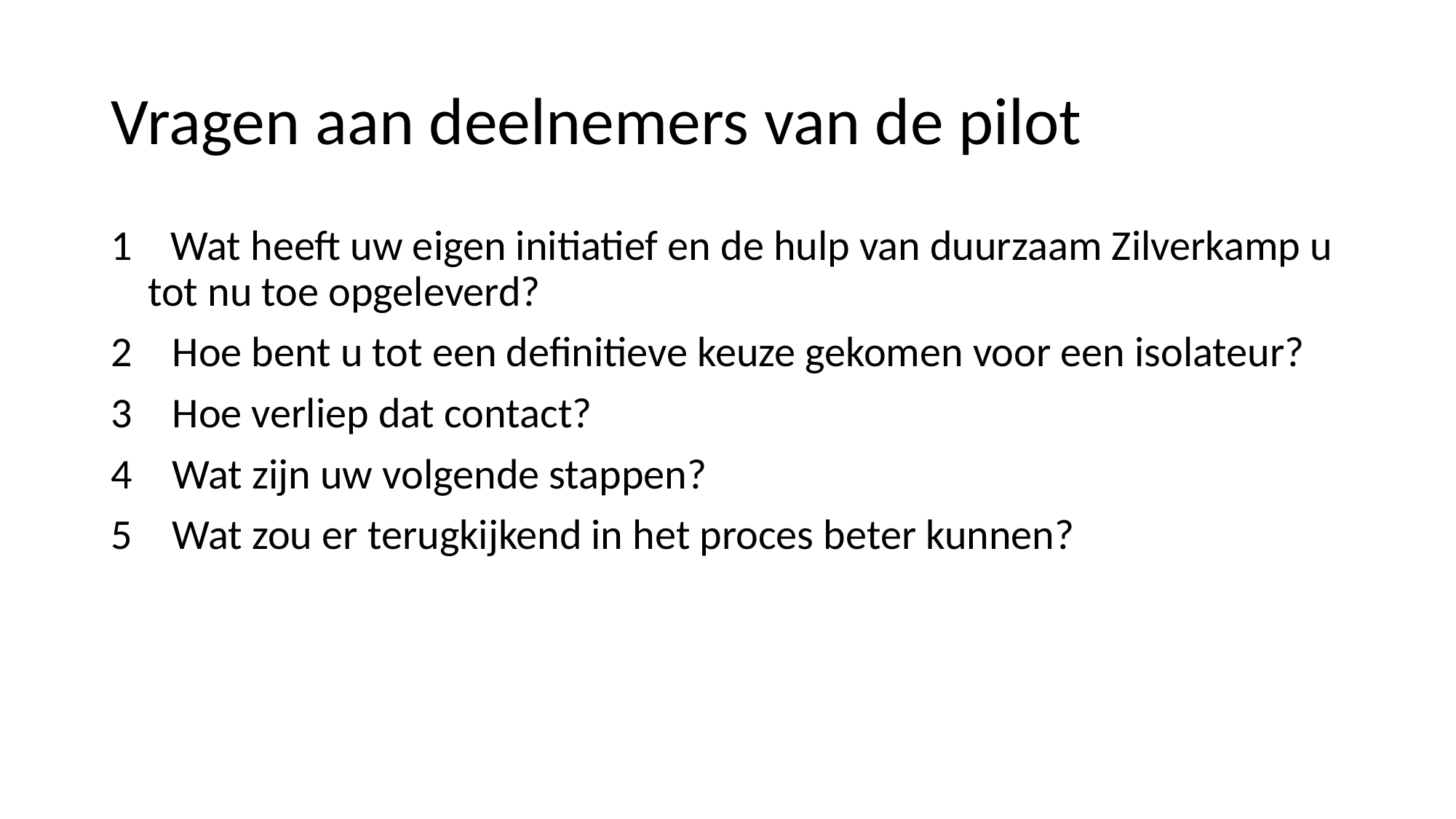

# Vragen aan deelnemers van de pilot
1    Wat heeft uw eigen initiatief en de hulp van duurzaam Zilverkamp u   tot nu toe opgeleverd?
Hoe bent u tot een definitieve keuze gekomen voor een isolateur?
Hoe verliep dat contact?
Wat zijn uw volgende stappen?
Wat zou er terugkijkend in het proces beter kunnen?